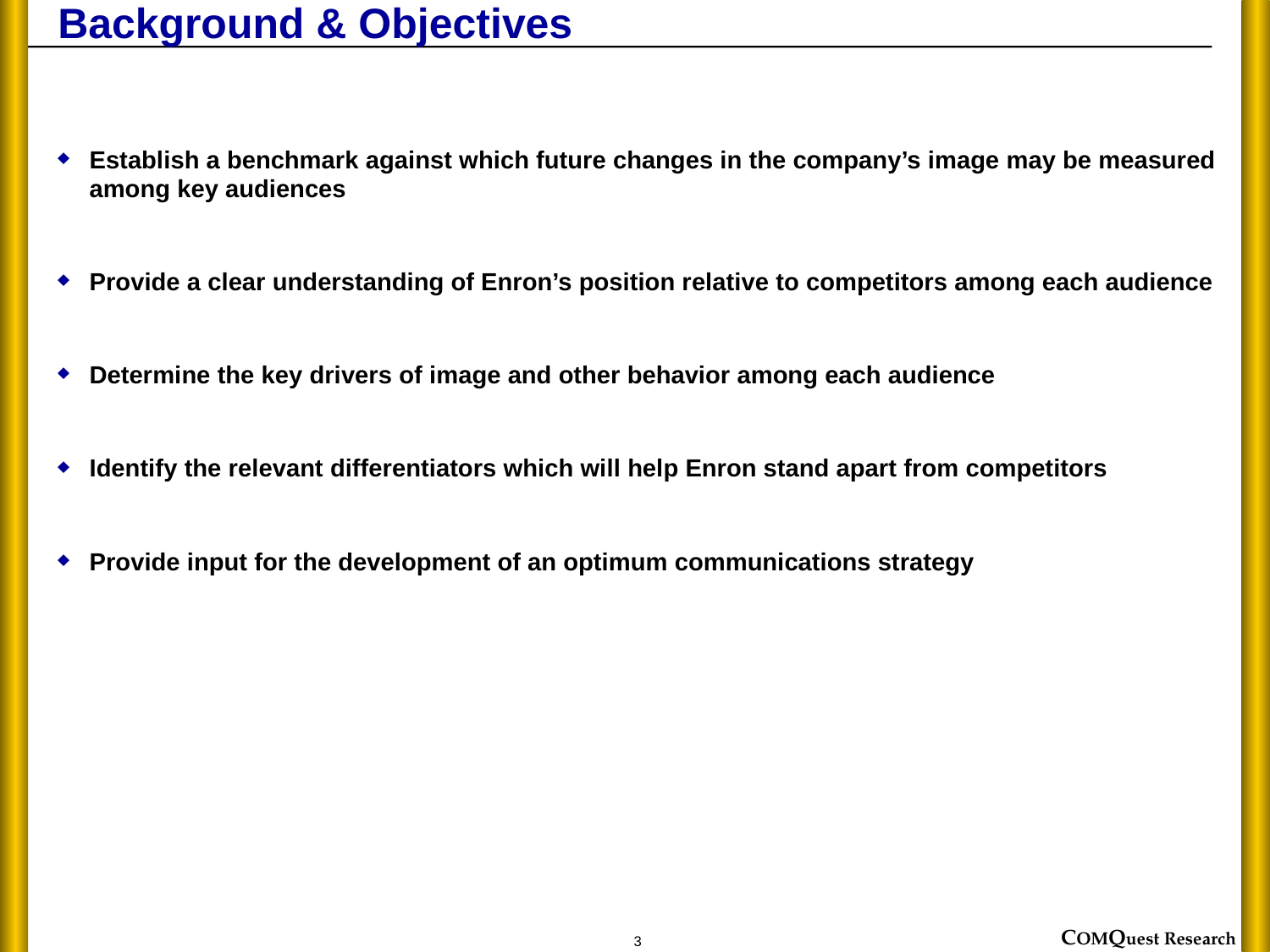

# Background & Objectives
Establish a benchmark against which future changes in the company’s image may be measured among key audiences

Provide a clear understanding of Enron’s position relative to competitors among each audience

Determine the key drivers of image and other behavior among each audience

Identify the relevant differentiators which will help Enron stand apart from competitors

Provide input for the development of an optimum communications strategy
3